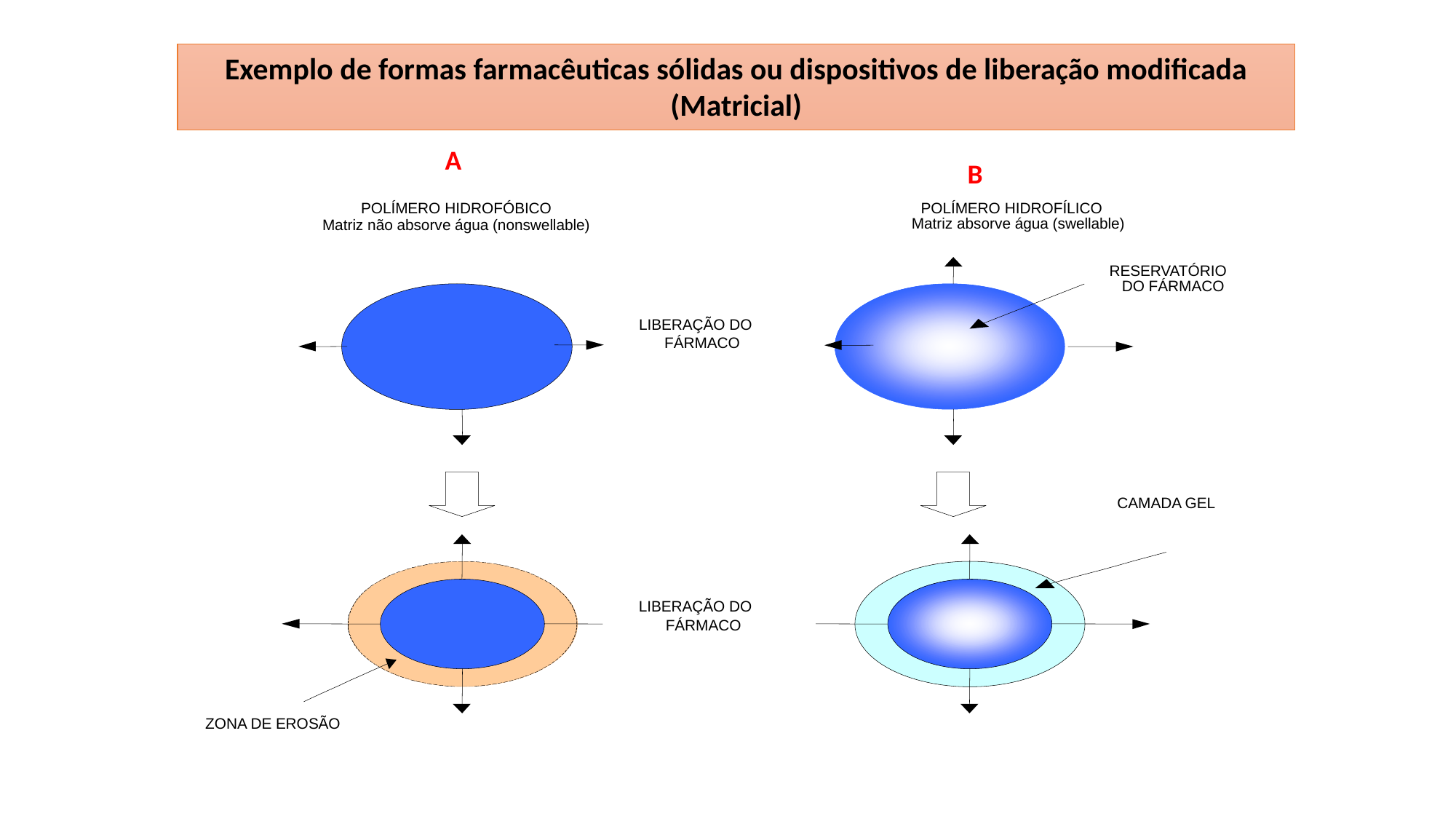

Exemplo de formas farmacêuticas sólidas ou dispositivos de liberação modificada (Matricial)
A
B

POLÍMERO HIDROFÓBICO
POLÍMERO HIDROFÍLICO
Matriz absorve água (swellable)
Matriz não absorve água (nonswellable)

RESERVATÓRIO
DO FÁRMACO

LIBERAÇÃO DO
FÁRMACO

LIBERAÇÃO DO
FÁRMACO

ZONA DE EROSÃO
CAMADA GEL